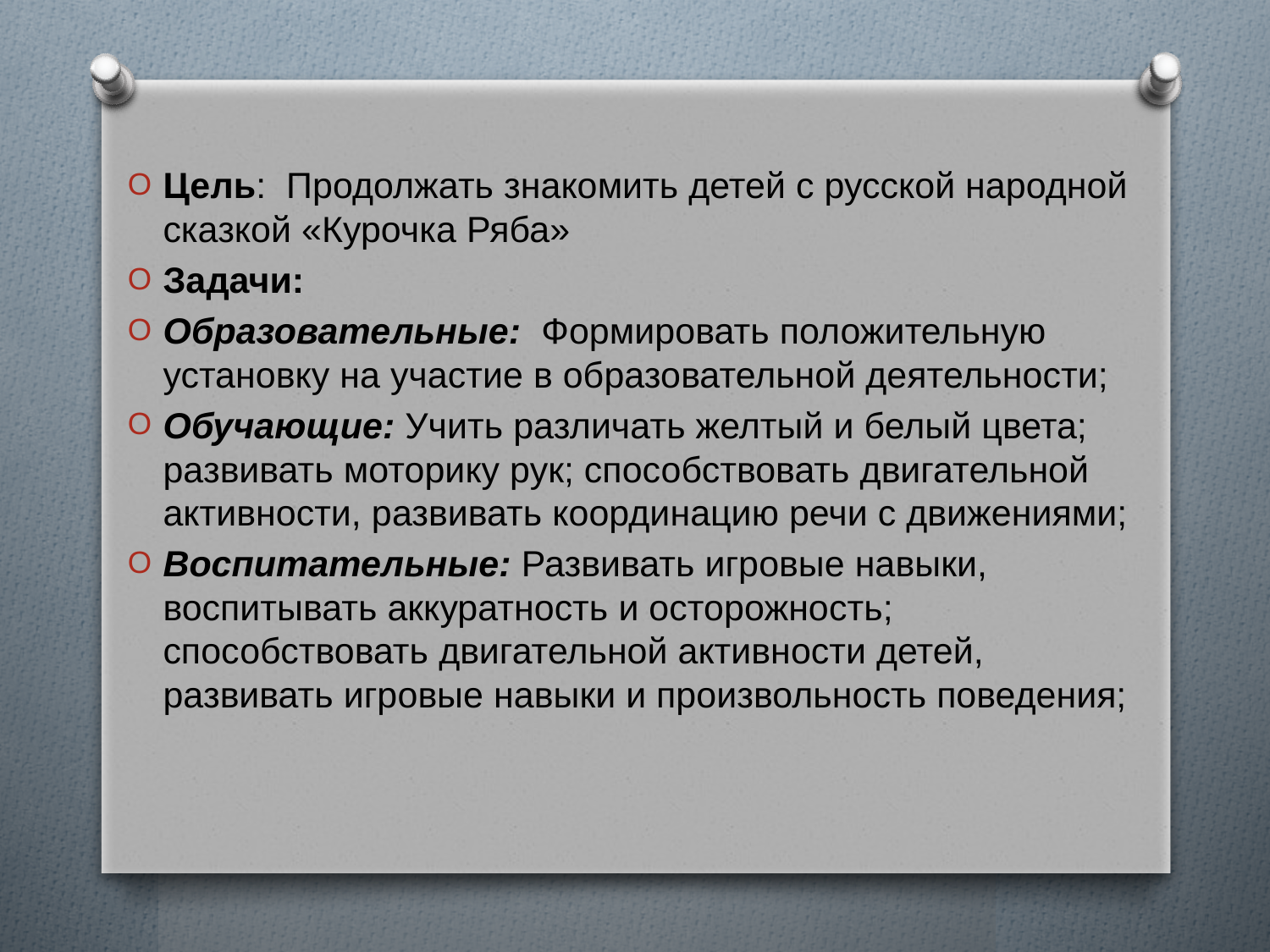

Цель:  Продолжать знакомить детей с русской народной сказкой «Курочка Ряба»
Задачи:
Образовательные:  Формировать положительную установку на участие в образовательной деятельности;
Обучающие: Учить различать желтый и белый цвета; развивать моторику рук; способствовать двигательной активности, развивать координацию речи с движениями;
Воспитательные: Развивать игровые навыки, воспитывать аккуратность и осторожность; способствовать двигательной активности детей, развивать игровые навыки и произвольность поведения;